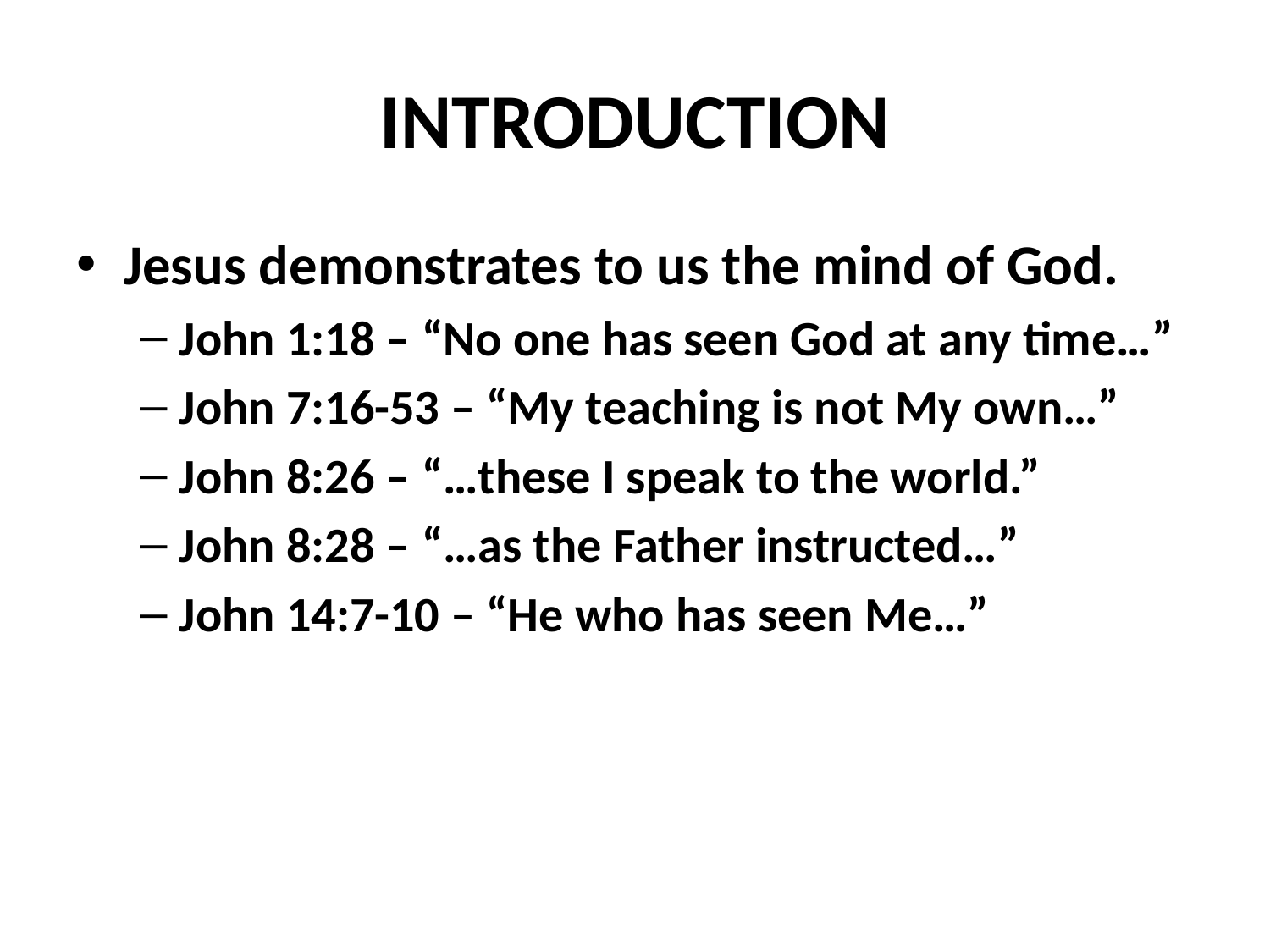

# INTRODUCTION
Jesus demonstrates to us the mind of God.
John 1:18 – “No one has seen God at any time…”
John 7:16-53 – “My teaching is not My own…”
John 8:26 – “…these I speak to the world.”
John 8:28 – “…as the Father instructed…”
John 14:7-10 – “He who has seen Me…”